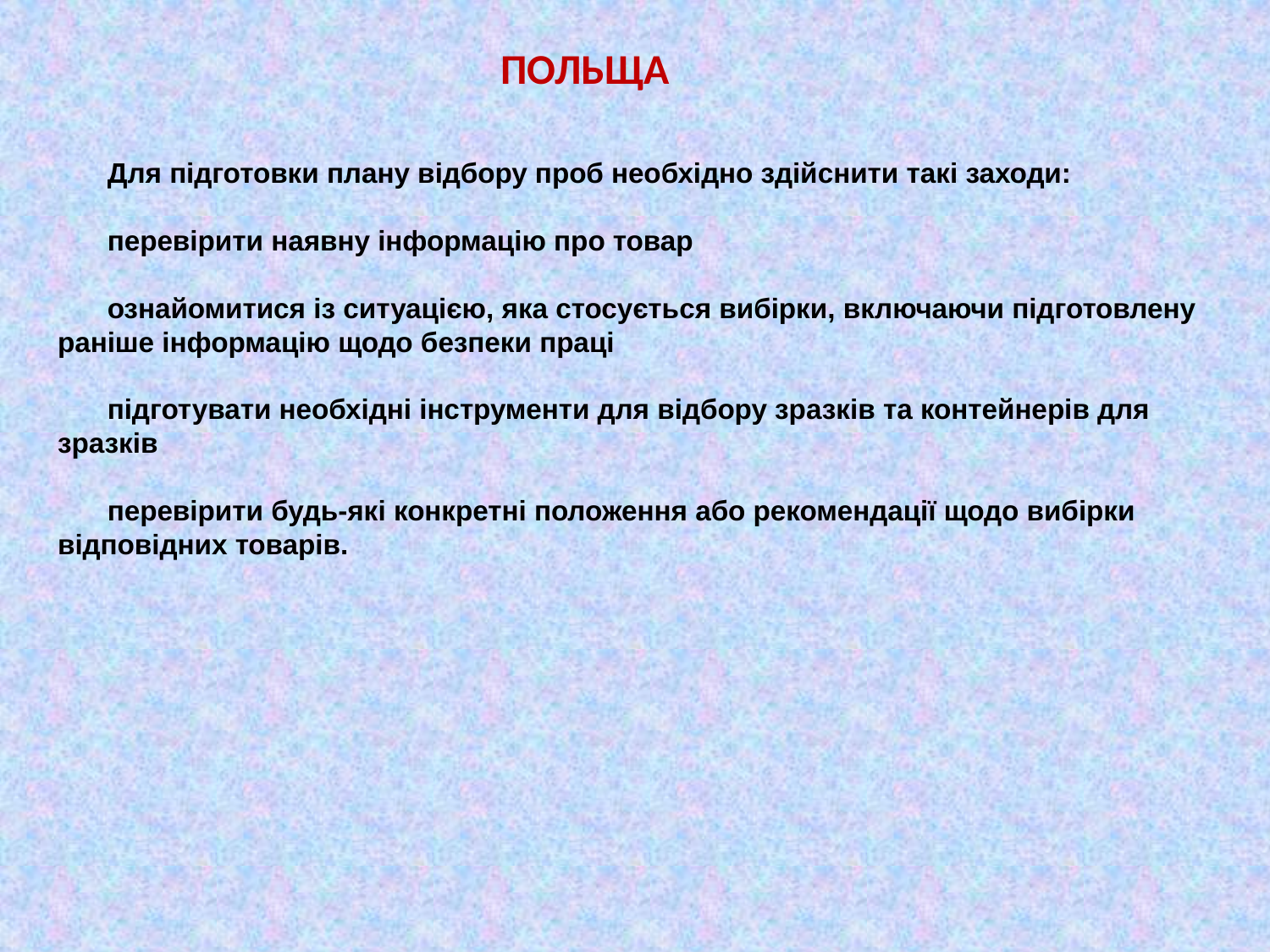

ПОЛЬЩА
Для підготовки плану відбору проб необхідно здійснити такі заходи:

перевірити наявну інформацію про товар

ознайомитися із ситуацією, яка стосується вибірки, включаючи підготовлену раніше інформацію щодо безпеки праці

підготувати необхідні інструменти для відбору зразків та контейнерів для зразків

перевірити будь-які конкретні положення або рекомендації щодо вибірки відповідних товарів.